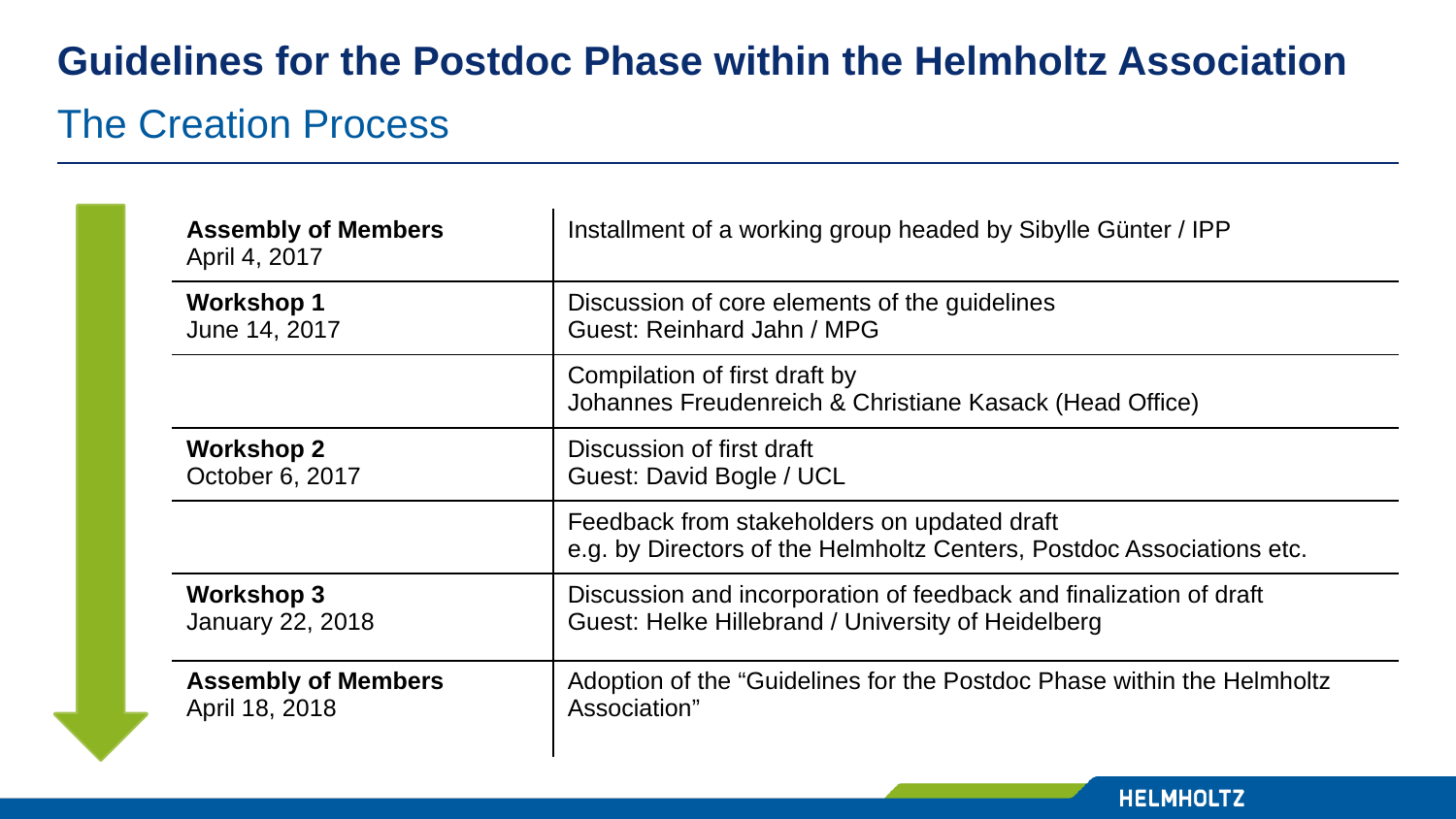

# Guidelines for the Postdoc Phase within the Helmholtz Association
The Creation Process

| Assembly of Members April 4, 2017 | Installment of a working group headed by Sibylle Günter / IPP |
| --- | --- |
| Workshop 1 June 14, 2017 | Discussion of core elements of the guidelines Guest: Reinhard Jahn / MPG |
|  | Compilation of first draft by Johannes Freudenreich & Christiane Kasack (Head Office) |
| Workshop 2 October 6, 2017 | Discussion of first draft Guest: David Bogle / UCL |
|  | Feedback from stakeholders on updated draft e.g. by Directors of the Helmholtz Centers, Postdoc Associations etc. |
| Workshop 3 January 22, 2018 | Discussion and incorporation of feedback and finalization of draft Guest: Helke Hillebrand / University of Heidelberg |
| Assembly of Members April 18, 2018 | Adoption of the “Guidelines for the Postdoc Phase within the Helmholtz Association” |